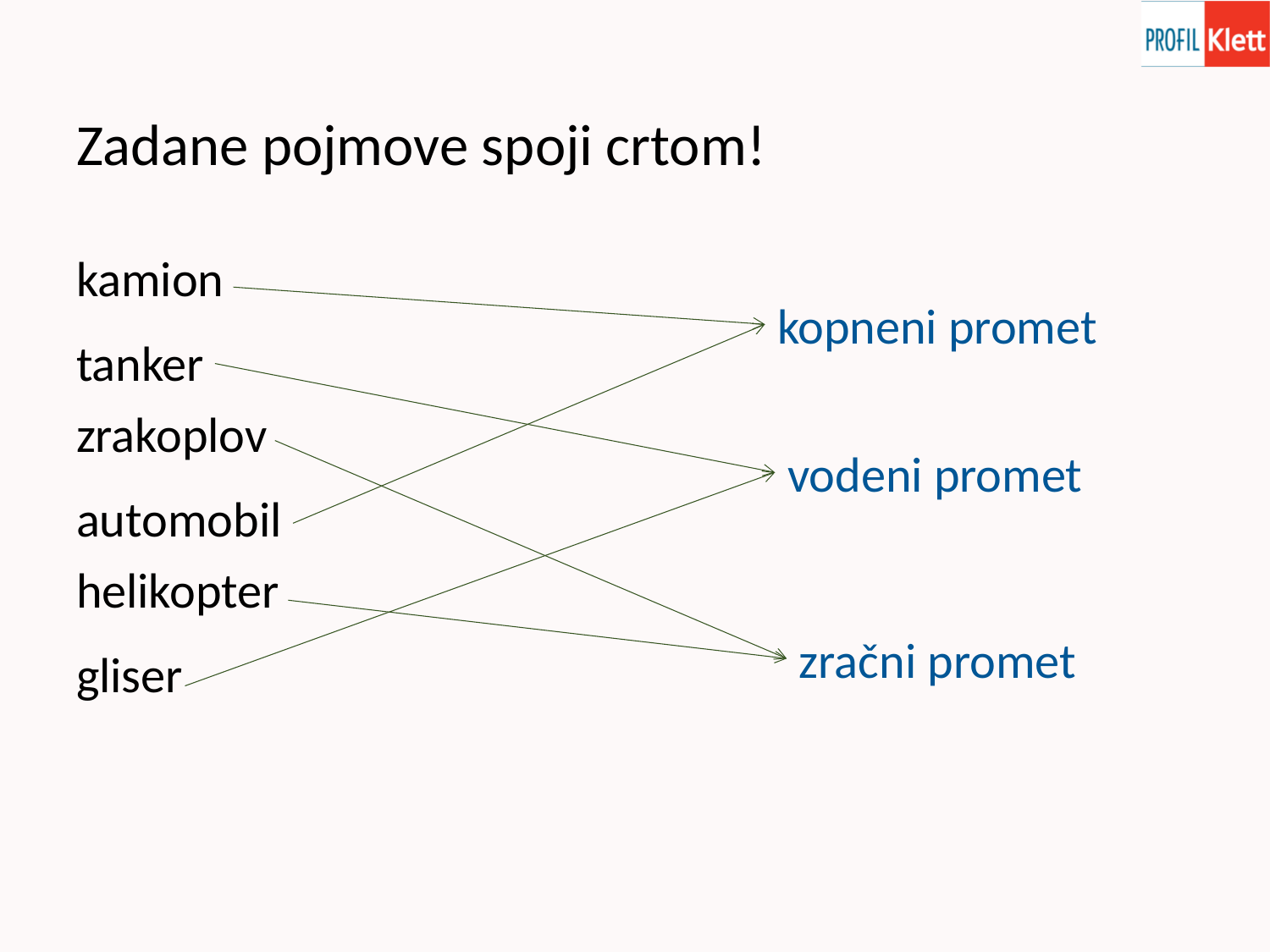

# Zadane pojmove spoji crtom!
kamion
tanker
zrakoplov
automobil
helikopter
gliser
kopneni promet
vodeni promet
zračni promet